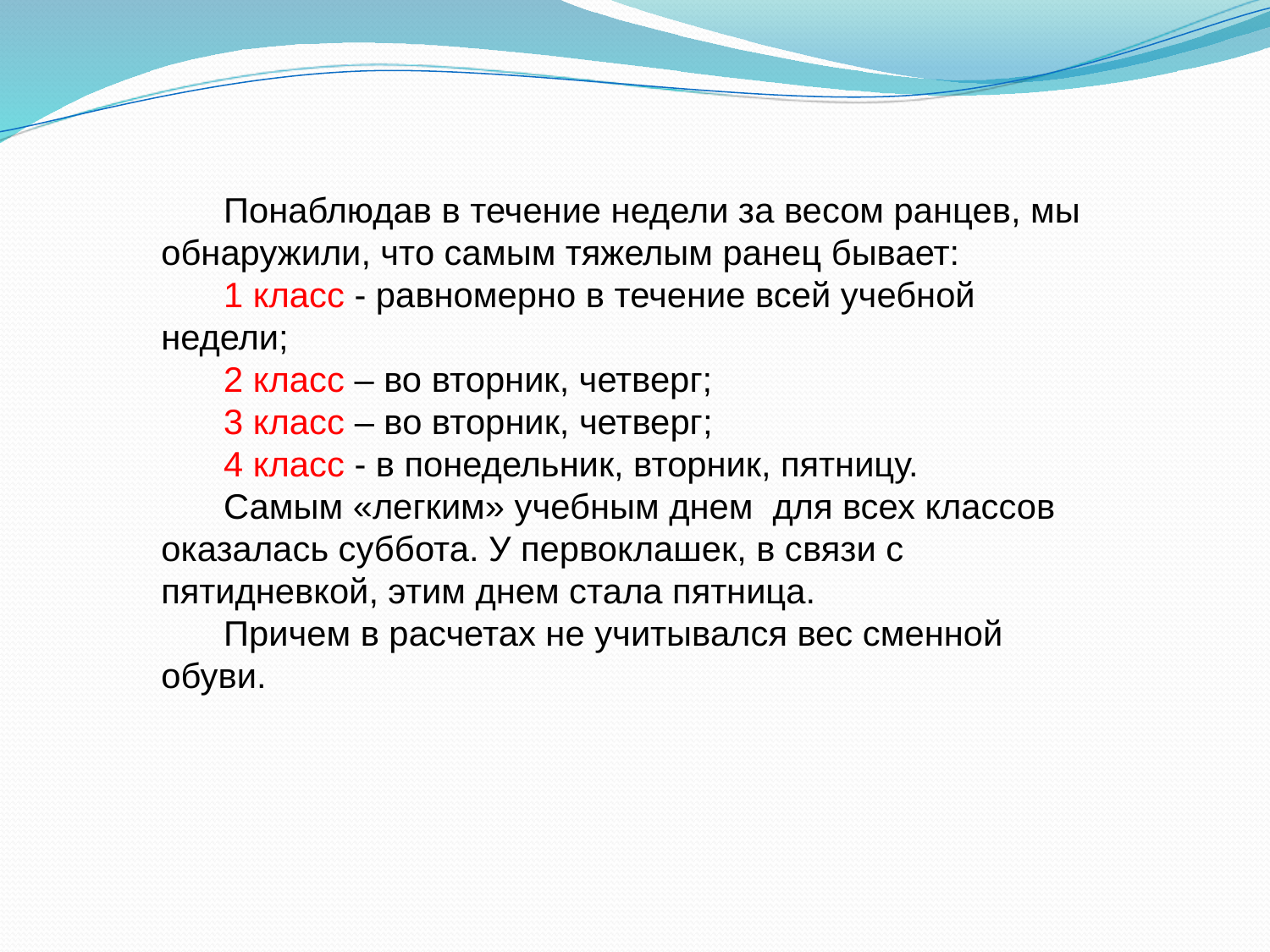

Понаблюдав в течение недели за весом ранцев, мы обнаружили, что самым тяжелым ранец бывает:
1 класс - равномерно в течение всей учебной недели;
2 класс – во вторник, четверг;
3 класс – во вторник, четверг;
4 класс - в понедельник, вторник, пятницу.
Самым «легким» учебным днем  для всех классов оказалась суббота. У первоклашек, в связи с пятидневкой, этим днем стала пятница.
Причем в расчетах не учитывался вес сменной обуви.